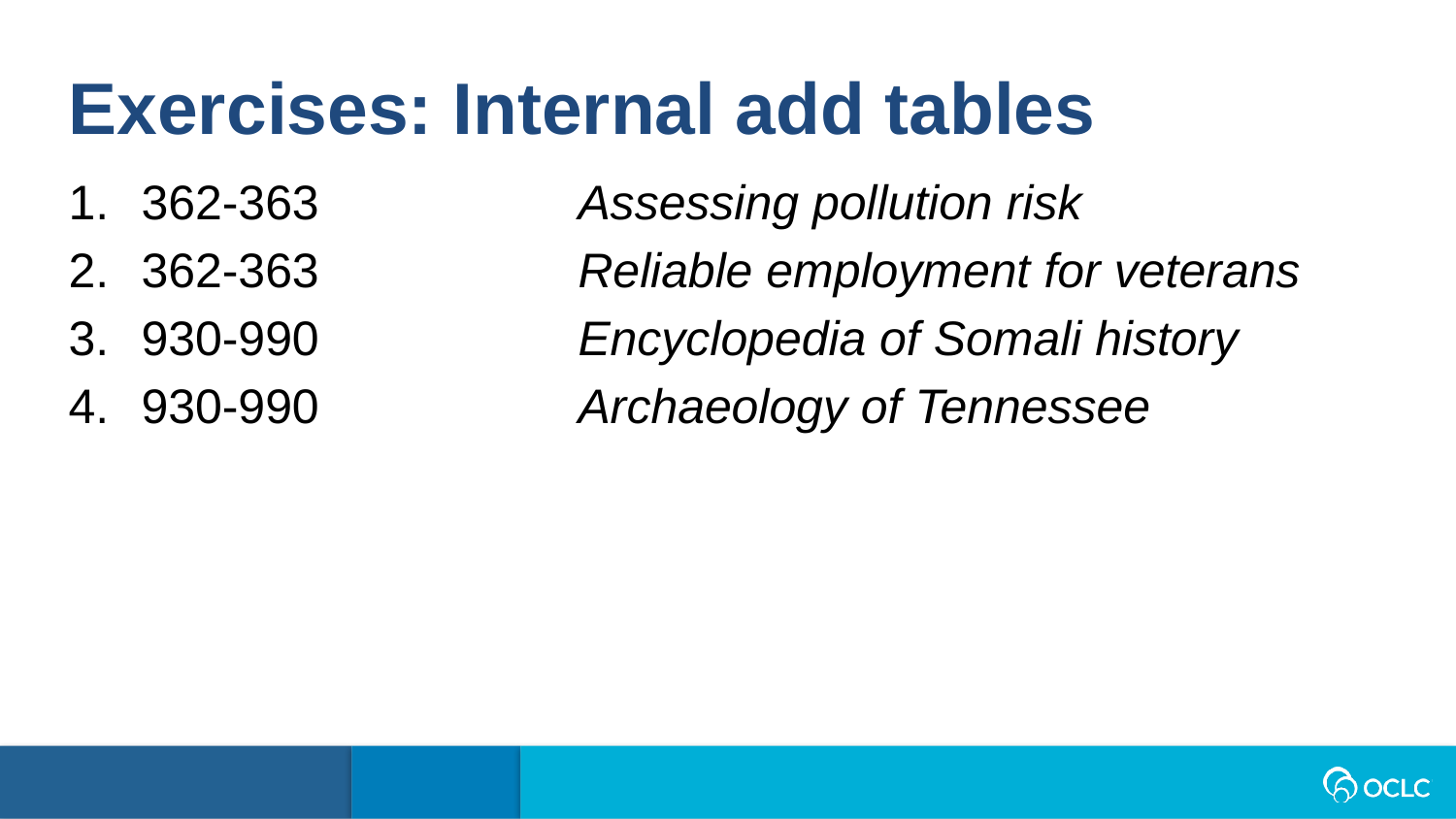

Exercises: Internal add tables
362-363		Assessing pollution risk
362-363		Reliable employment for veterans
930-990		Encyclopedia of Somali history
930-990		Archaeology of Tennessee